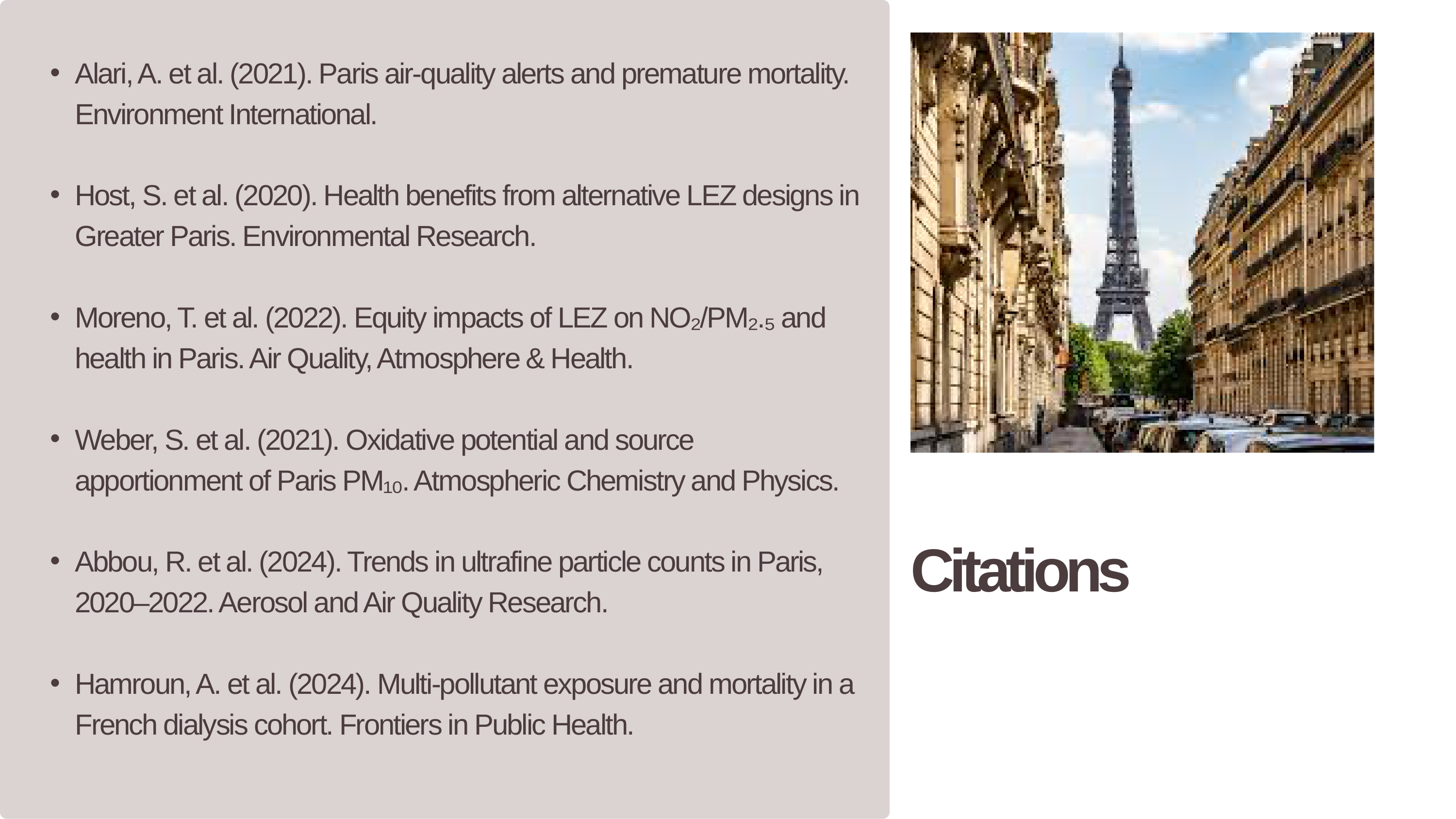

Alari, A. et al. (2021). Paris air-quality alerts and premature mortality. Environment International.

Host, S. et al. (2020). Health benefits from alternative LEZ designs in Greater Paris. Environmental Research.

Moreno, T. et al. (2022). Equity impacts of LEZ on NO₂/PM₂.₅ and health in Paris. Air Quality, Atmosphere & Health.

Weber, S. et al. (2021). Oxidative potential and source apportionment of Paris PM₁₀. Atmospheric Chemistry and Physics.

Abbou, R. et al. (2024). Trends in ultrafine particle counts in Paris, 2020–2022. Aerosol and Air Quality Research.

Hamroun, A. et al. (2024). Multi-pollutant exposure and mortality in a French dialysis cohort. Frontiers in Public Health.

Citations